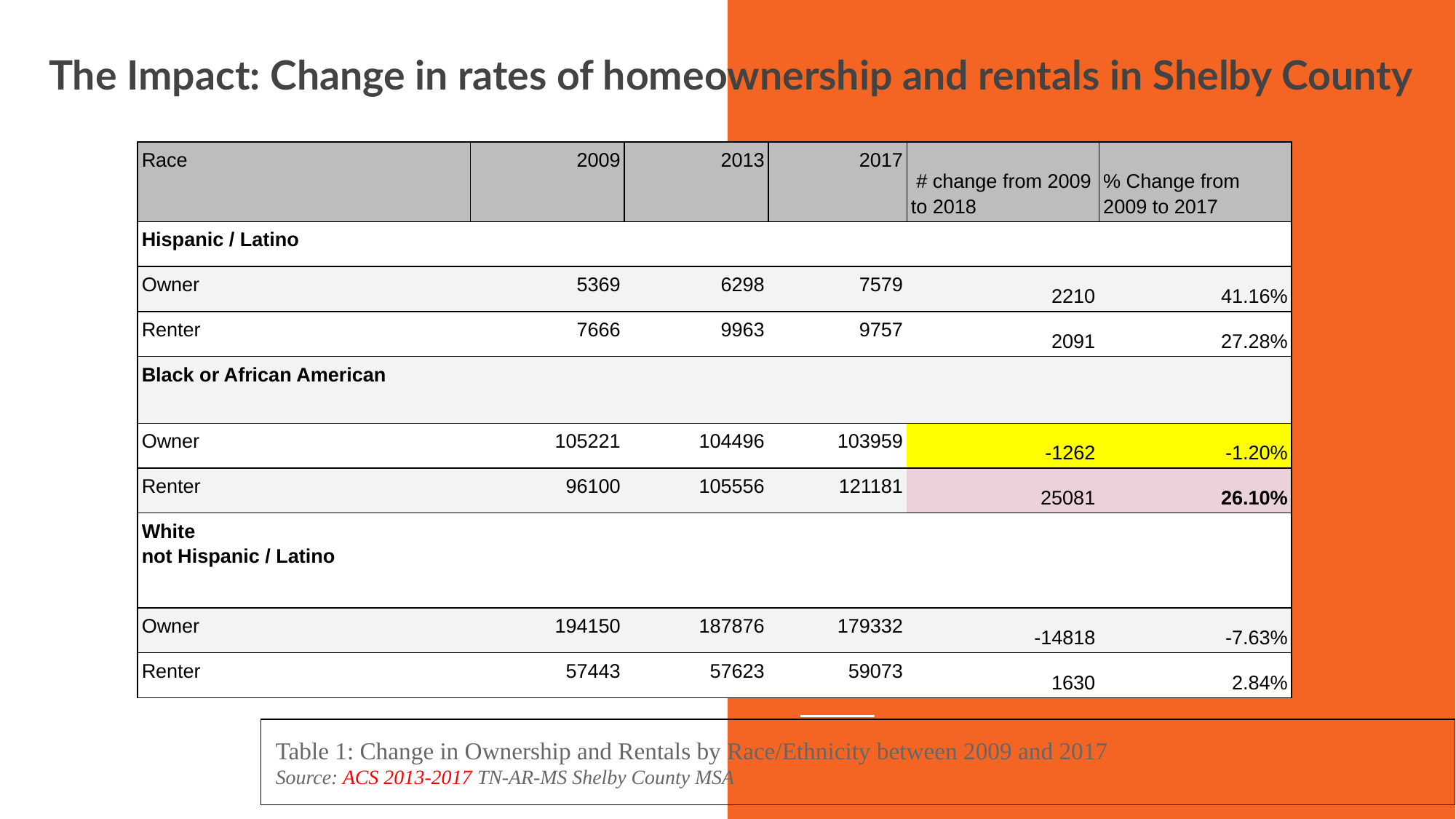

The Impact: Change in rates of homeownership and rentals in Shelby County
| Race | 2009 | 2013 | 2017 | # change from 2009 to 2018 | % Change from 2009 to 2017 |
| --- | --- | --- | --- | --- | --- |
| Hispanic / Latino |  |  |  |  |  |
| Owner | 5369 | 6298 | 7579 | 2210 | 41.16% |
| Renter | 7666 | 9963 | 9757 | 2091 | 27.28% |
| Black or African American |  |  |  |  |  |
| Owner | 105221 | 104496 | 103959 | -1262 | -1.20% |
| Renter | 96100 | 105556 | 121181 | 25081 | 26.10% |
| White not Hispanic / Latino |  |  |  |  |  |
| Owner | 194150 | 187876 | 179332 | -14818 | -7.63% |
| Renter | 57443 | 57623 | 59073 | 1630 | 2.84% |
Table 1: Change in Ownership and Rentals by Race/Ethnicity between 2009 and 2017
Source: ACS 2013-2017 TN-AR-MS Shelby County MSA